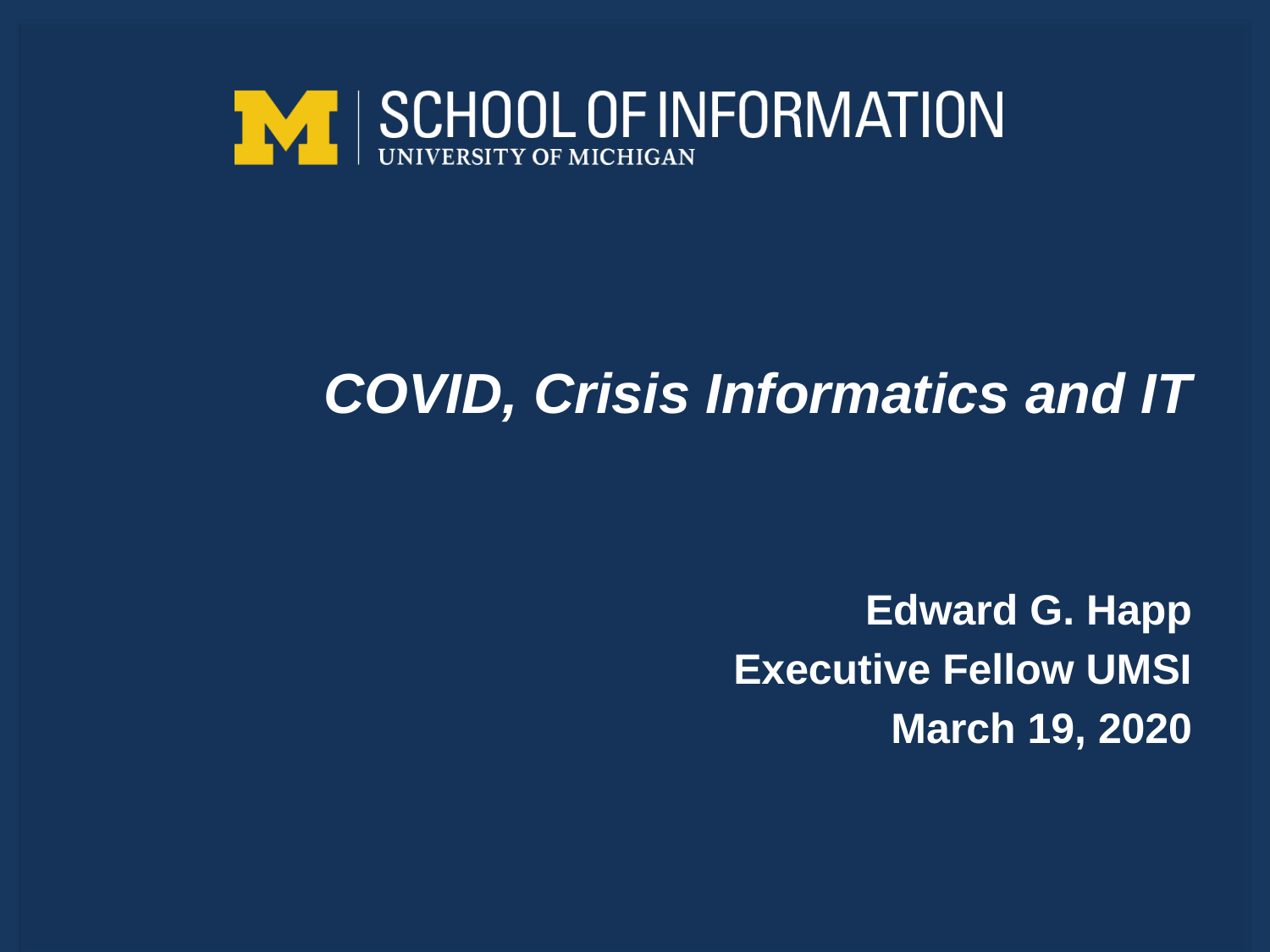

# COVID, Crisis Informatics and IT
Edward G. Happ
Executive Fellow UMSI
March 19, 2020